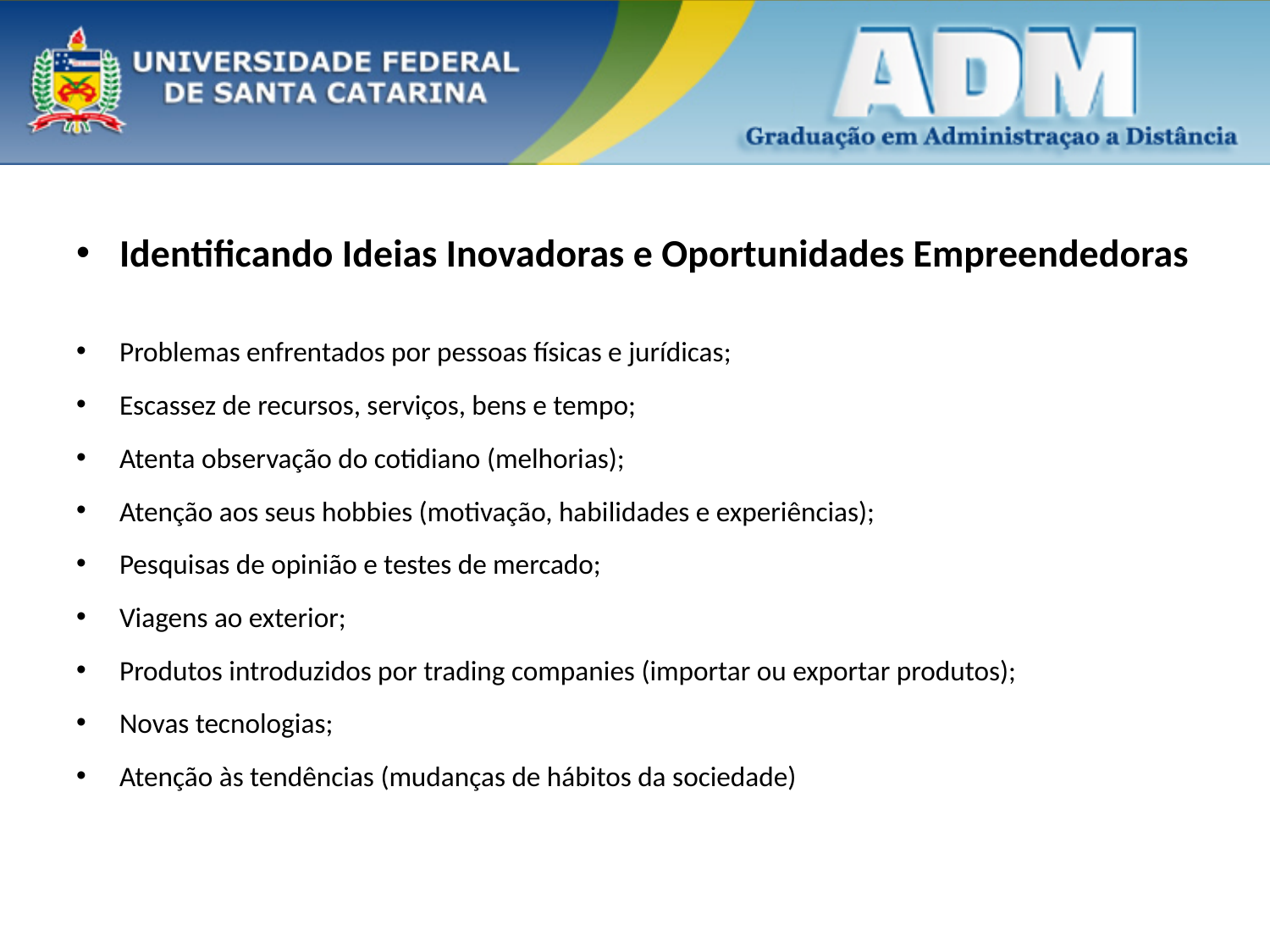

#
Identificando Ideias Inovadoras e Oportunidades Empreendedoras

Problemas enfrentados por pessoas físicas e jurídicas;
Escassez de recursos, serviços, bens e tempo;
Atenta observação do cotidiano (melhorias);
Atenção aos seus hobbies (motivação, habilidades e experiências);
Pesquisas de opinião e testes de mercado;
Viagens ao exterior;
Produtos introduzidos por trading companies (importar ou exportar produtos);
Novas tecnologias;
Atenção às tendências (mudanças de hábitos da sociedade)